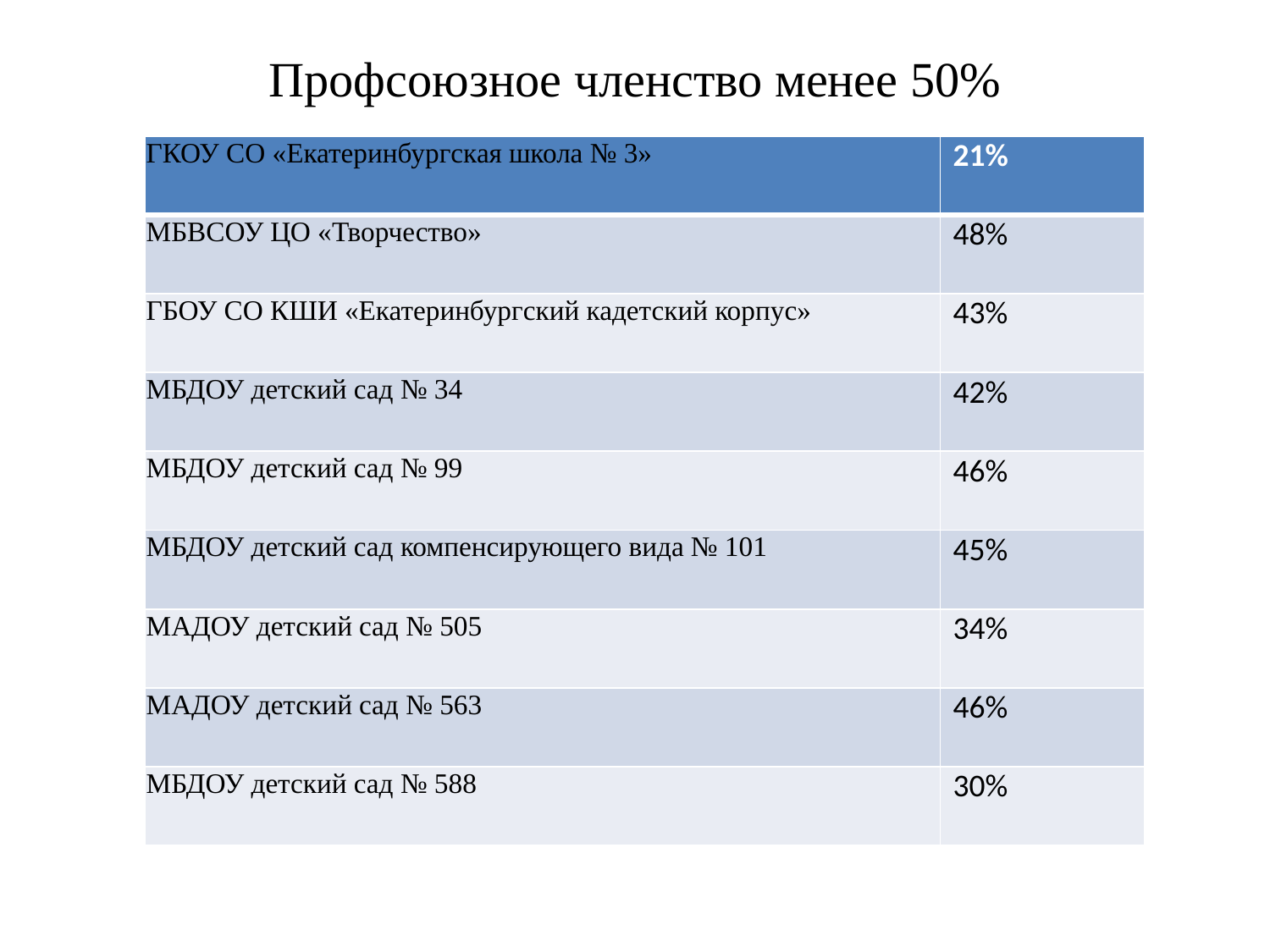

# Профсоюзное членство менее 50%
| ГКОУ СО «Екатеринбургская школа № 3» | 21% |
| --- | --- |
| МБВСОУ ЦО «Творчество» | 48% |
| ГБОУ СО КШИ «Екатеринбургский кадетский корпус» | 43% |
| МБДОУ детский сад № 34 | 42% |
| МБДОУ детский сад № 99 | 46% |
| МБДОУ детский сад компенсирующего вида № 101 | 45% |
| МАДОУ детский сад № 505 | 34% |
| МАДОУ детский сад № 563 | 46% |
| МБДОУ детский сад № 588 | 30% |